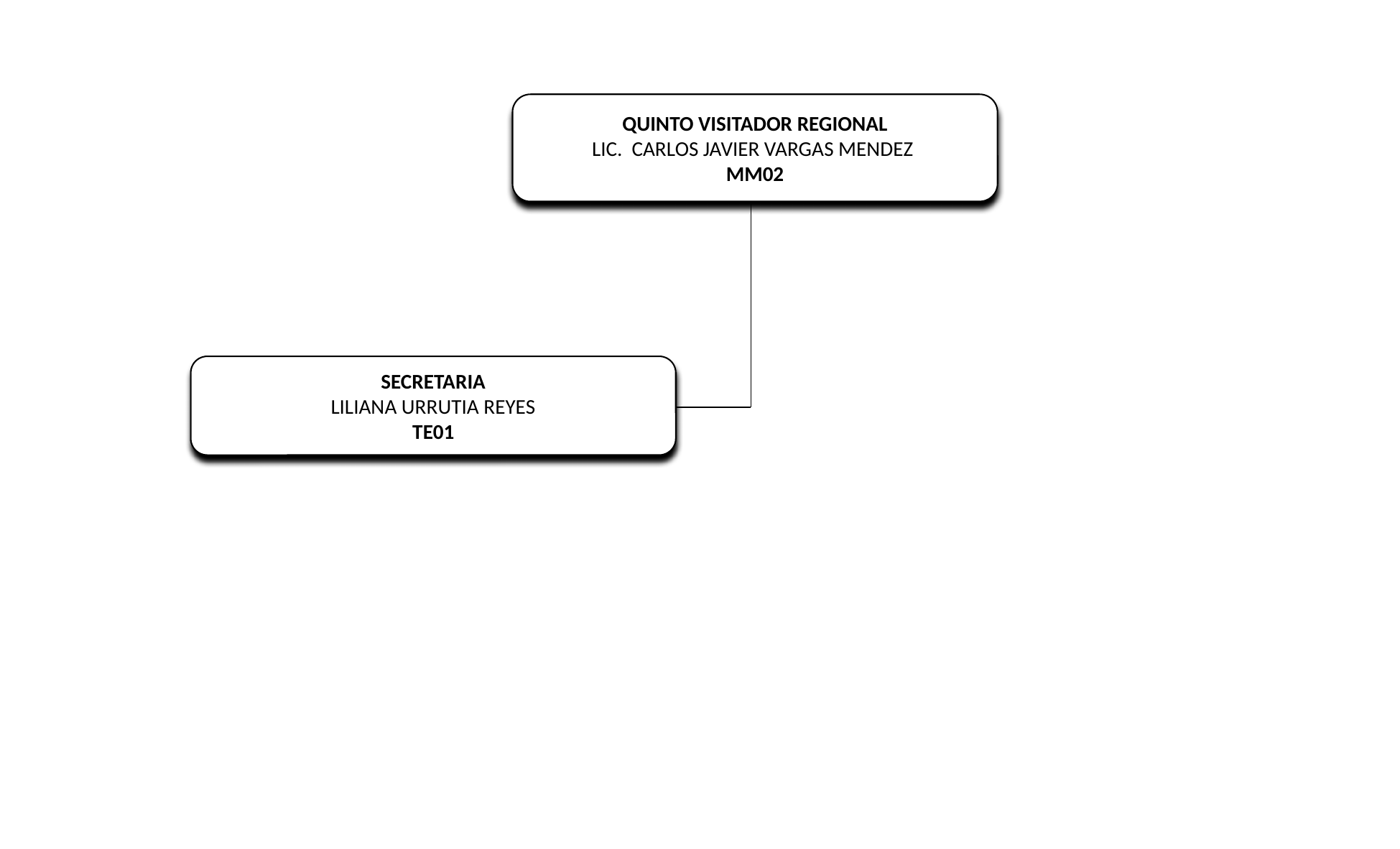

QUINTO VISITADOR REGIONAL
LIC.  CARLOS JAVIER VARGAS MENDEZ
MM02
SECRETARIA
LILIANA URRUTIA REYES
TE01